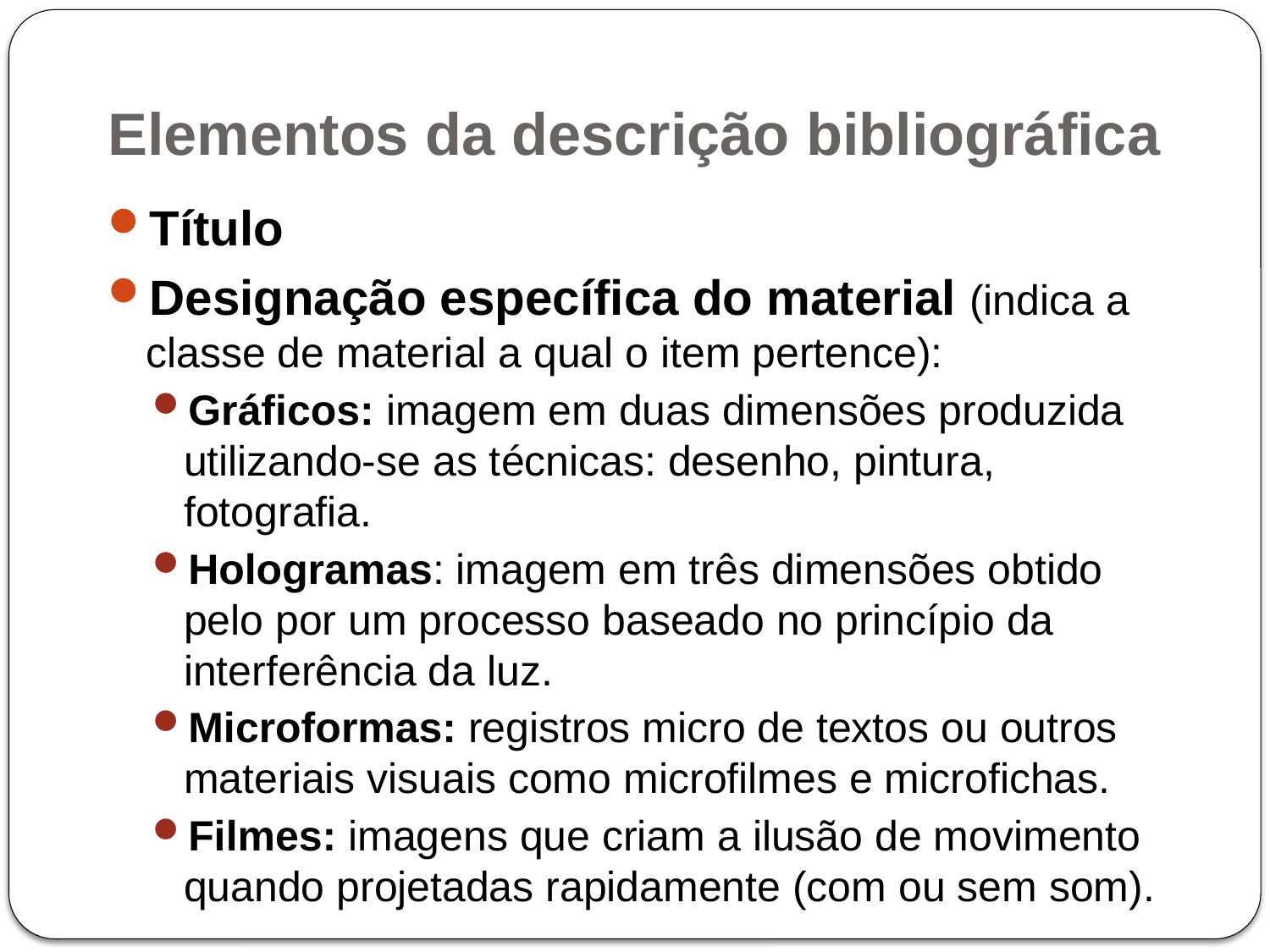

# Elementos da descrição bibliográfica
Título
Designação específica do material (indica a classe de material a qual o item pertence):
Gráficos: imagem em duas dimensões produzida utilizando-se as técnicas: desenho, pintura, fotografia.
Hologramas: imagem em três dimensões obtido pelo por um processo baseado no princípio da interferência da luz.
Microformas: registros micro de textos ou outros materiais visuais como microfilmes e microfichas.
Filmes: imagens que criam a ilusão de movimento quando projetadas rapidamente (com ou sem som).

21